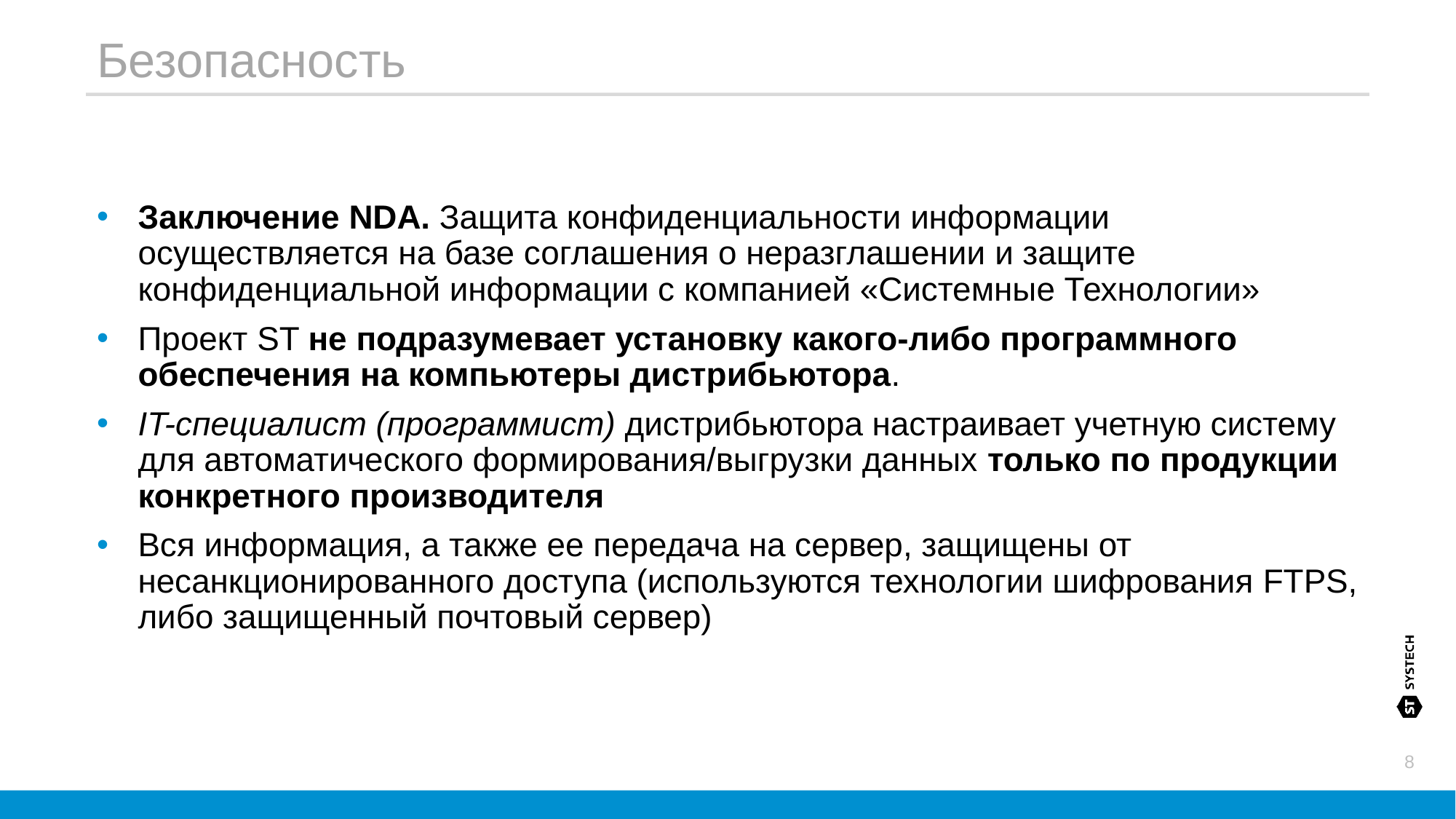

# Безопасность
Заключение NDA. Защита конфиденциальности информации осуществляется на базе соглашения о неразглашении и защите конфиденциальной информации с компанией «Системные Технологии»
Проект ST не подразумевает установку какого-либо программного обеспечения на компьютеры дистрибьютора.
IT-специалист (программист) дистрибьютора настраивает учетную систему  для автоматического формирования/выгрузки данных только по продукции конкретного производителя
Вся информация, а также ее передача на сервер, защищены от несанкционированного доступа (используются технологии шифрования FTPS, либо защищенный почтовый сервер)

8